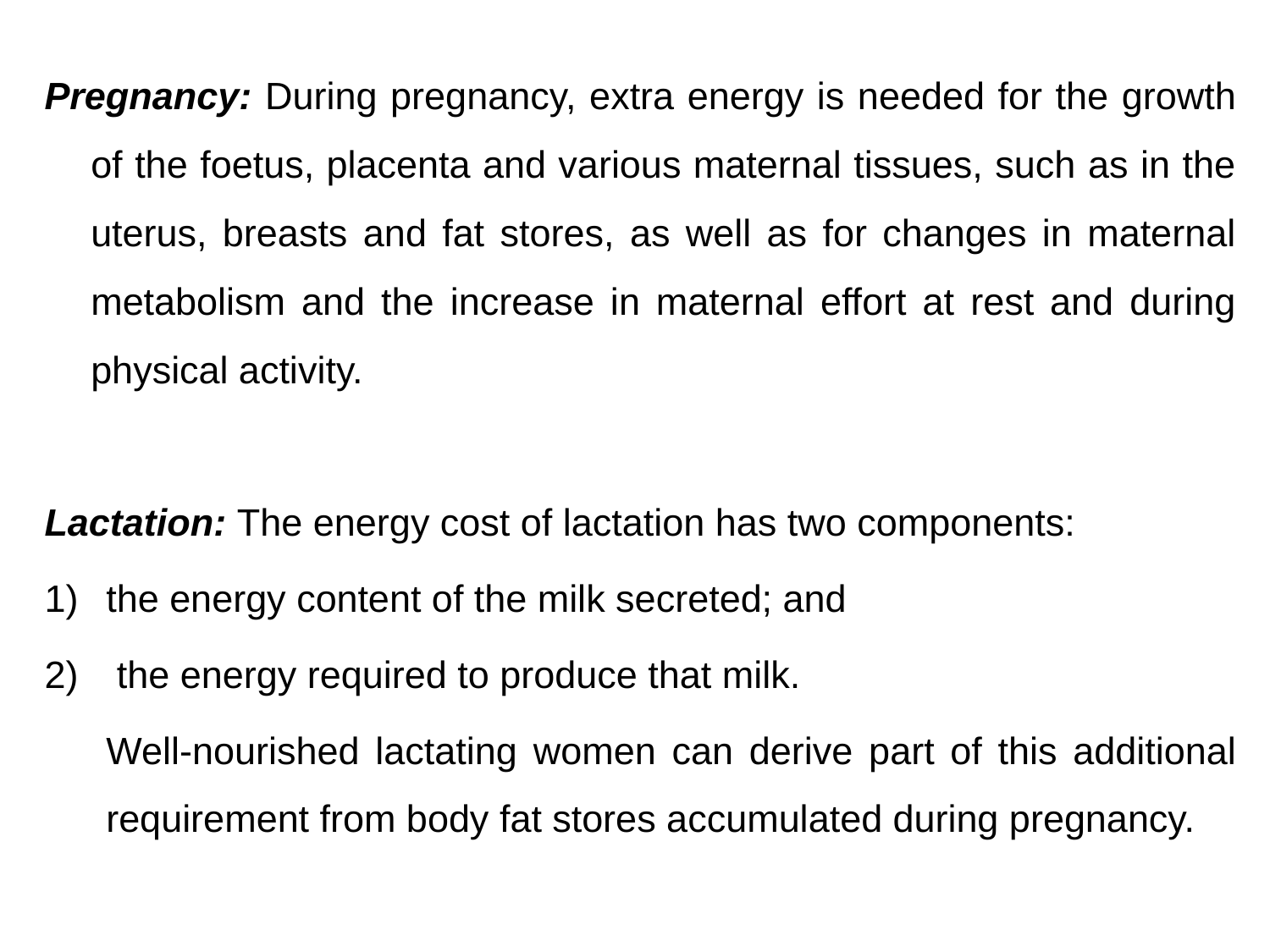

Pregnancy: During pregnancy, extra energy is needed for the growth of the foetus, placenta and various maternal tissues, such as in the uterus, breasts and fat stores, as well as for changes in maternal metabolism and the increase in maternal effort at rest and during physical activity.

Lactation: The energy cost of lactation has two components:
the energy content of the milk secreted; and
 the energy required to produce that milk.
	Well-nourished lactating women can derive part of this additional requirement from body fat stores accumulated during pregnancy.